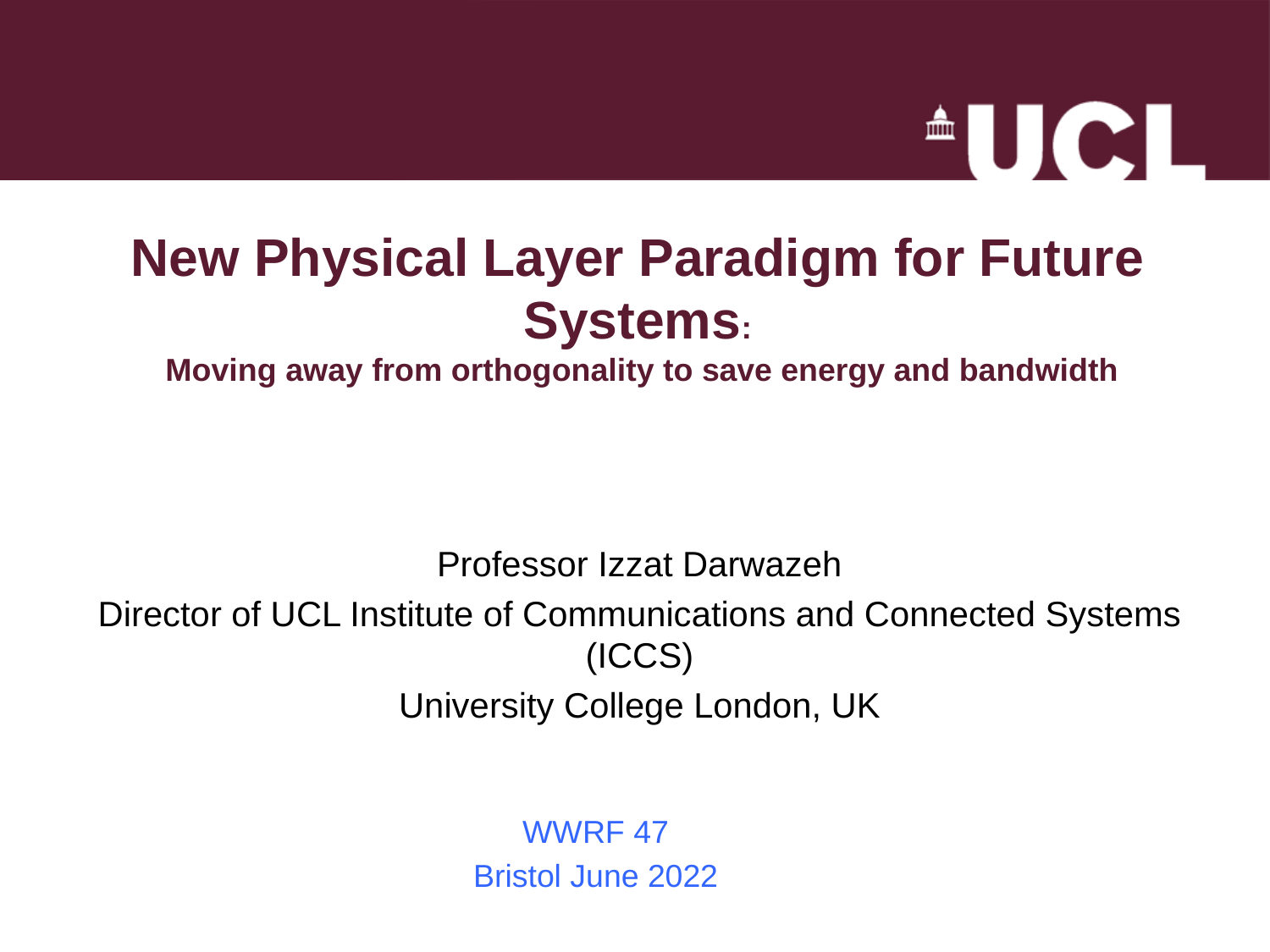

# New Physical Layer Paradigm for Future Systems: Moving away from orthogonality to save energy and bandwidth

Professor Izzat Darwazeh
Director of UCL Institute of Communications and Connected Systems (ICCS)
University College London, UK

WWRF 47
Bristol June 2022